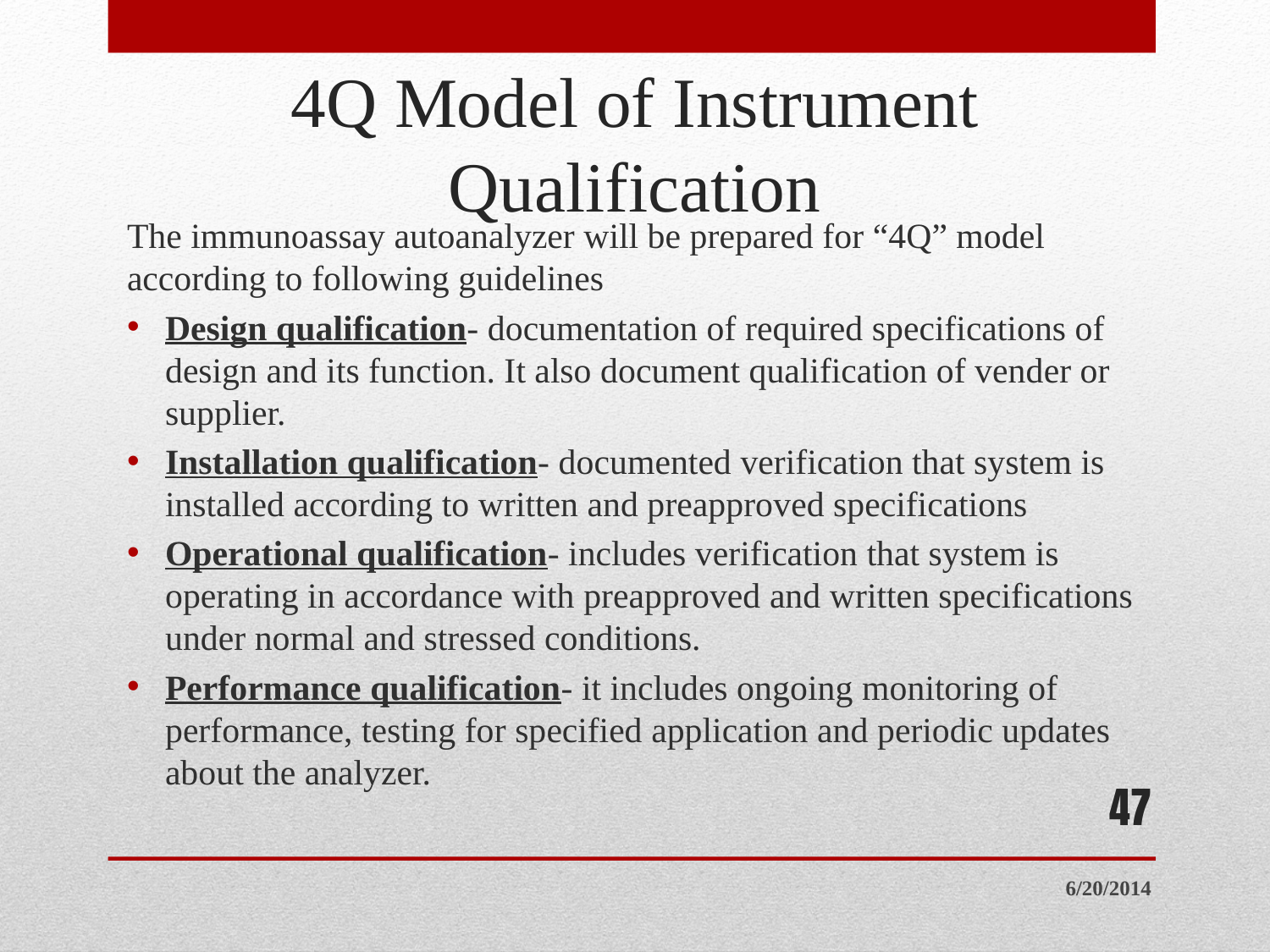

# 4Q Model of Instrument Qualification
The immunoassay autoanalyzer will be prepared for “4Q” model according to following guidelines
Design qualification- documentation of required specifications of design and its function. It also document qualification of vender or supplier.
Installation qualification- documented verification that system is installed according to written and preapproved specifications
Operational qualification- includes verification that system is operating in accordance with preapproved and written specifications under normal and stressed conditions.
Performance qualification- it includes ongoing monitoring of performance, testing for specified application and periodic updates about the analyzer.
47
6/20/2014